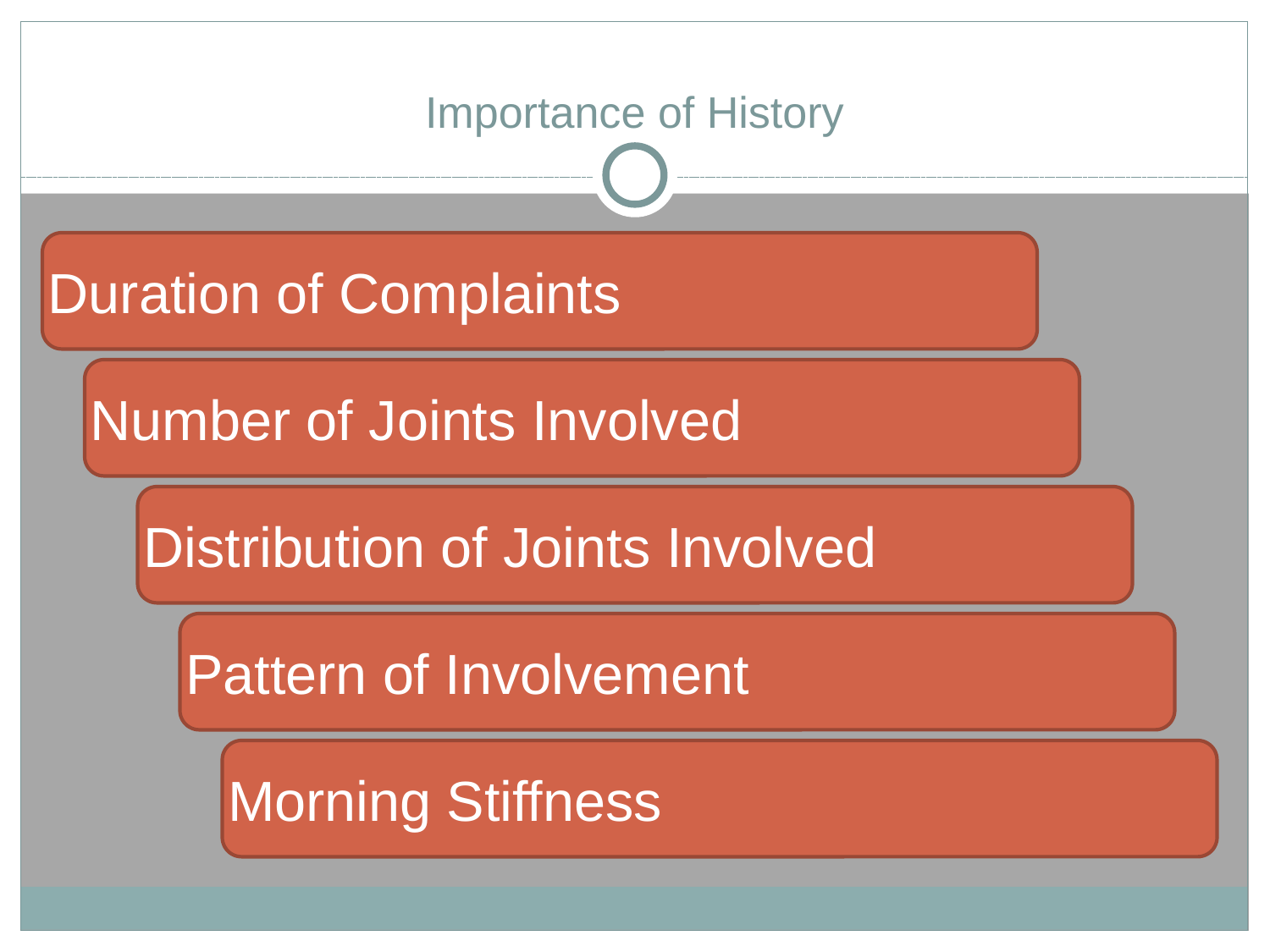

# Importance of History

Duration of Complaints

Number of Joints Involved

Distribution of Joints Involved

Pattern of Involvement

Morning Stiffness